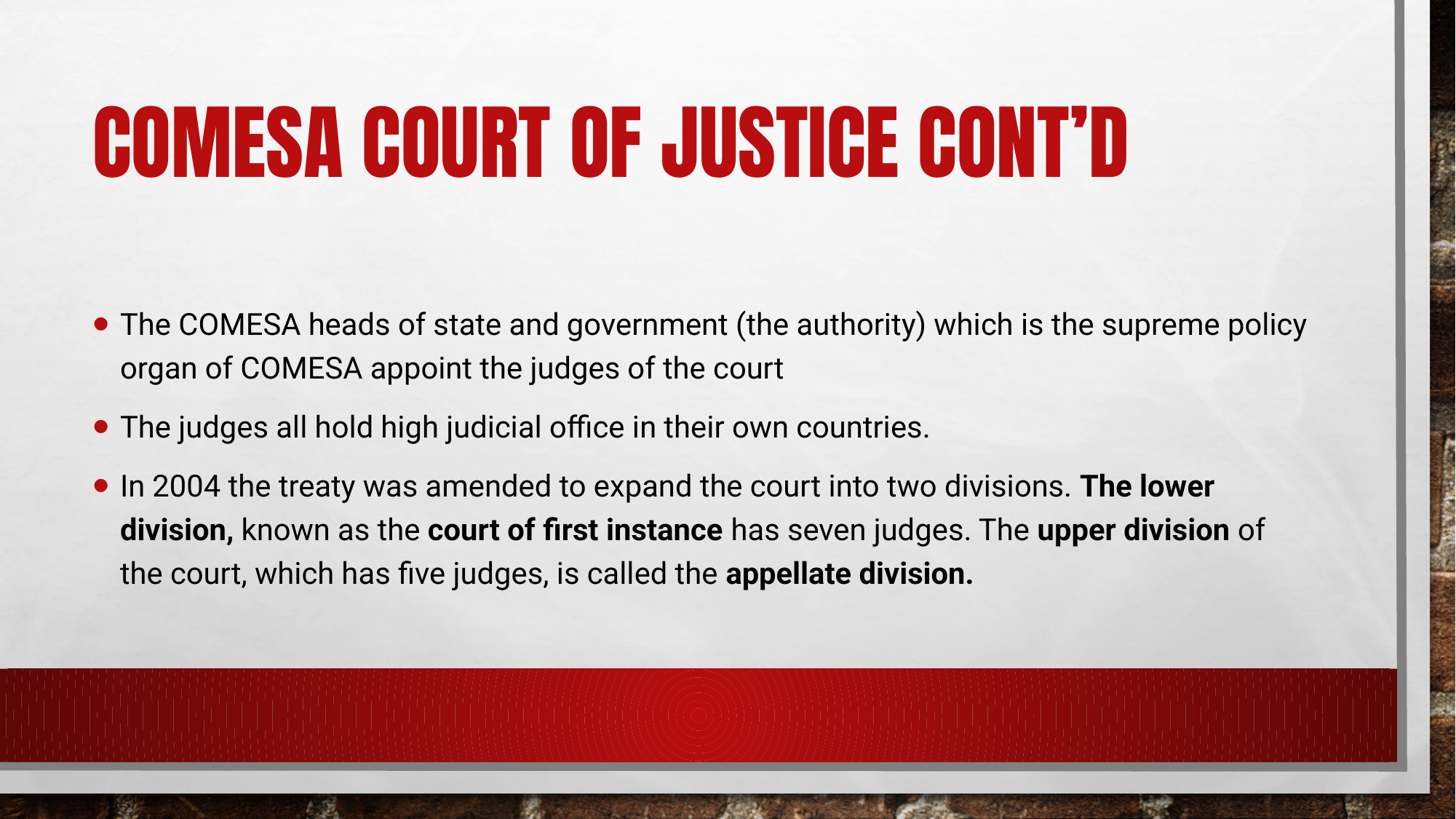

# COMESA Court of Justice cont’d
The COMESA heads of state and government (the authority) which is the supreme policy organ of COMESA appoint the judges of the court
The judges all hold high judicial office in their own countries.
In 2004 the treaty was amended to expand the court into two divisions. The lower division, known as the court of first instance has seven judges. The upper division of the court, which has five judges, is called the appellate division.